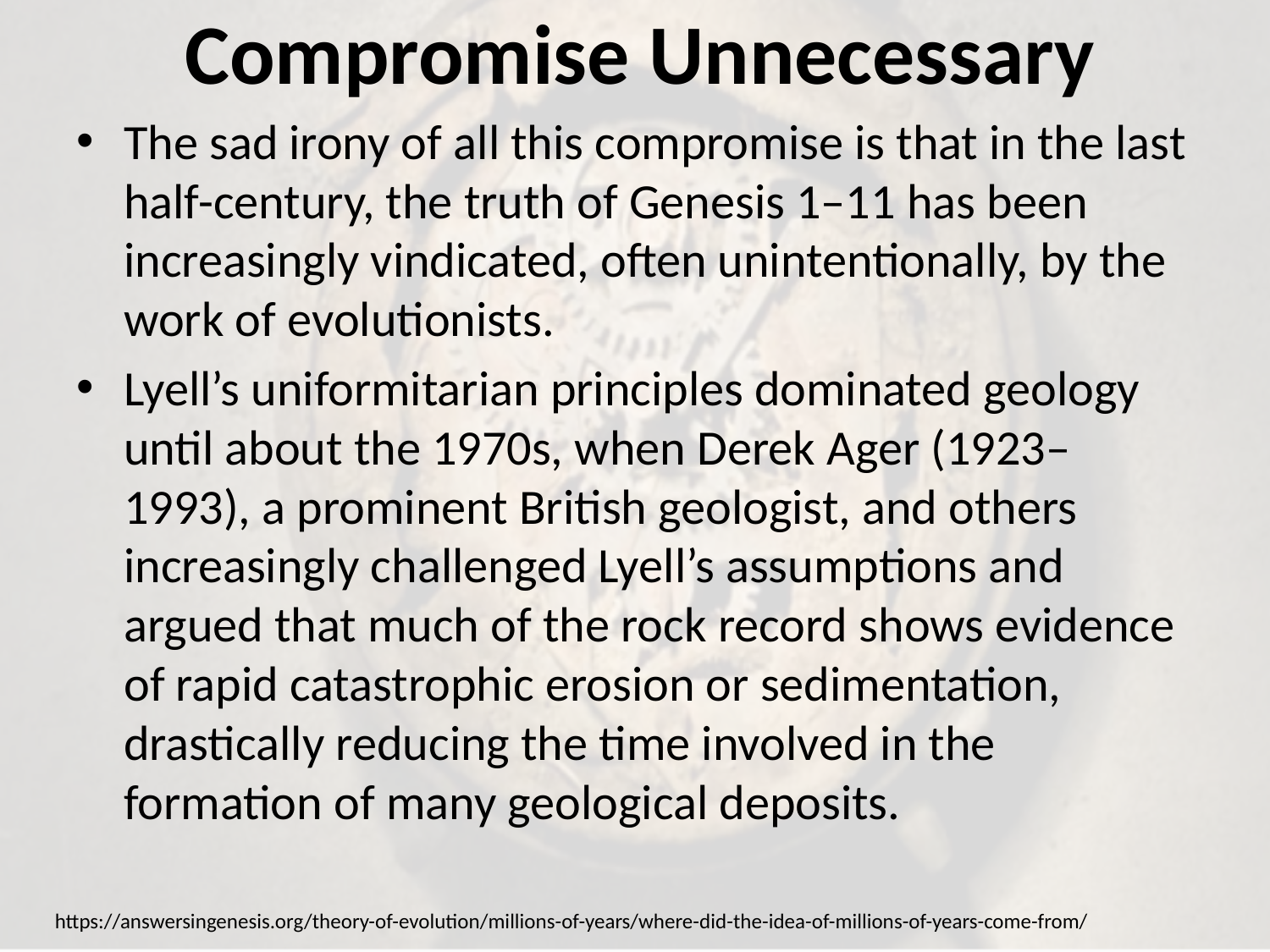

# Compromise Unnecessary
The sad irony of all this compromise is that in the last half-century, the truth of Genesis 1–11 has been increasingly vindicated, often unintentionally, by the work of evolutionists.
Lyell’s uniformitarian principles dominated geology until about the 1970s, when Derek Ager (1923–1993), a prominent British geologist, and others increasingly challenged Lyell’s assumptions and argued that much of the rock record shows evidence of rapid catastrophic erosion or sedimentation, drastically reducing the time involved in the formation of many geological deposits.
https://answersingenesis.org/theory-of-evolution/millions-of-years/where-did-the-idea-of-millions-of-years-come-from/